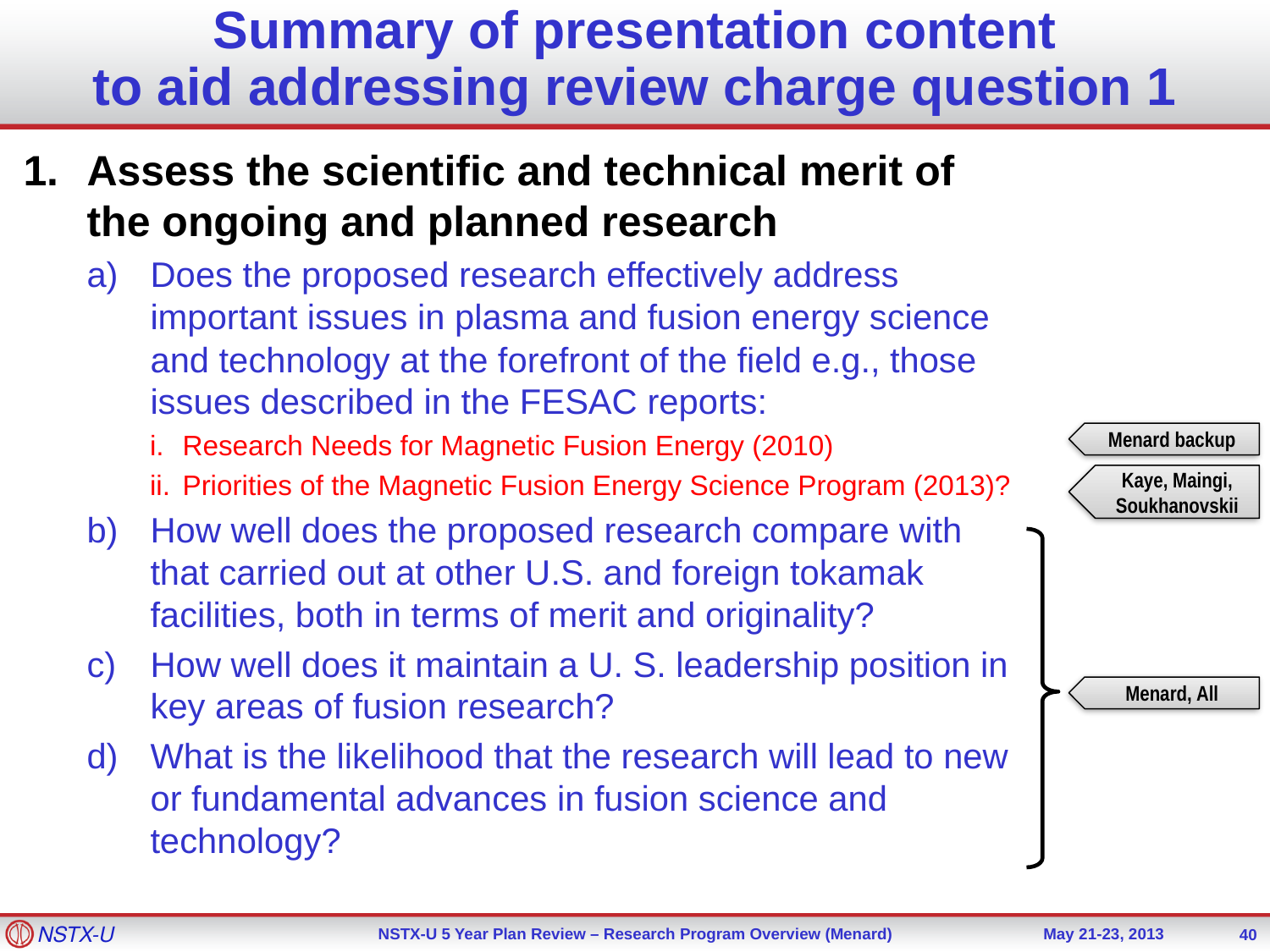

# Summary of presentation content to aid addressing review charge question 1
Assess the scientific and technical merit of the ongoing and planned research
Does the proposed research effectively address important issues in plasma and fusion energy science and technology at the forefront of the field e.g., those issues described in the FESAC reports:
Research Needs for Magnetic Fusion Energy (2010)
Priorities of the Magnetic Fusion Energy Science Program (2013)?
How well does the proposed research compare with that carried out at other U.S. and foreign tokamak facilities, both in terms of merit and originality?
How well does it maintain a U. S. leadership position in key areas of fusion research?
What is the likelihood that the research will lead to new or fundamental advances in fusion science and technology?
Menard backup
Kaye, Maingi, Soukhanovskii

Menard, All
40